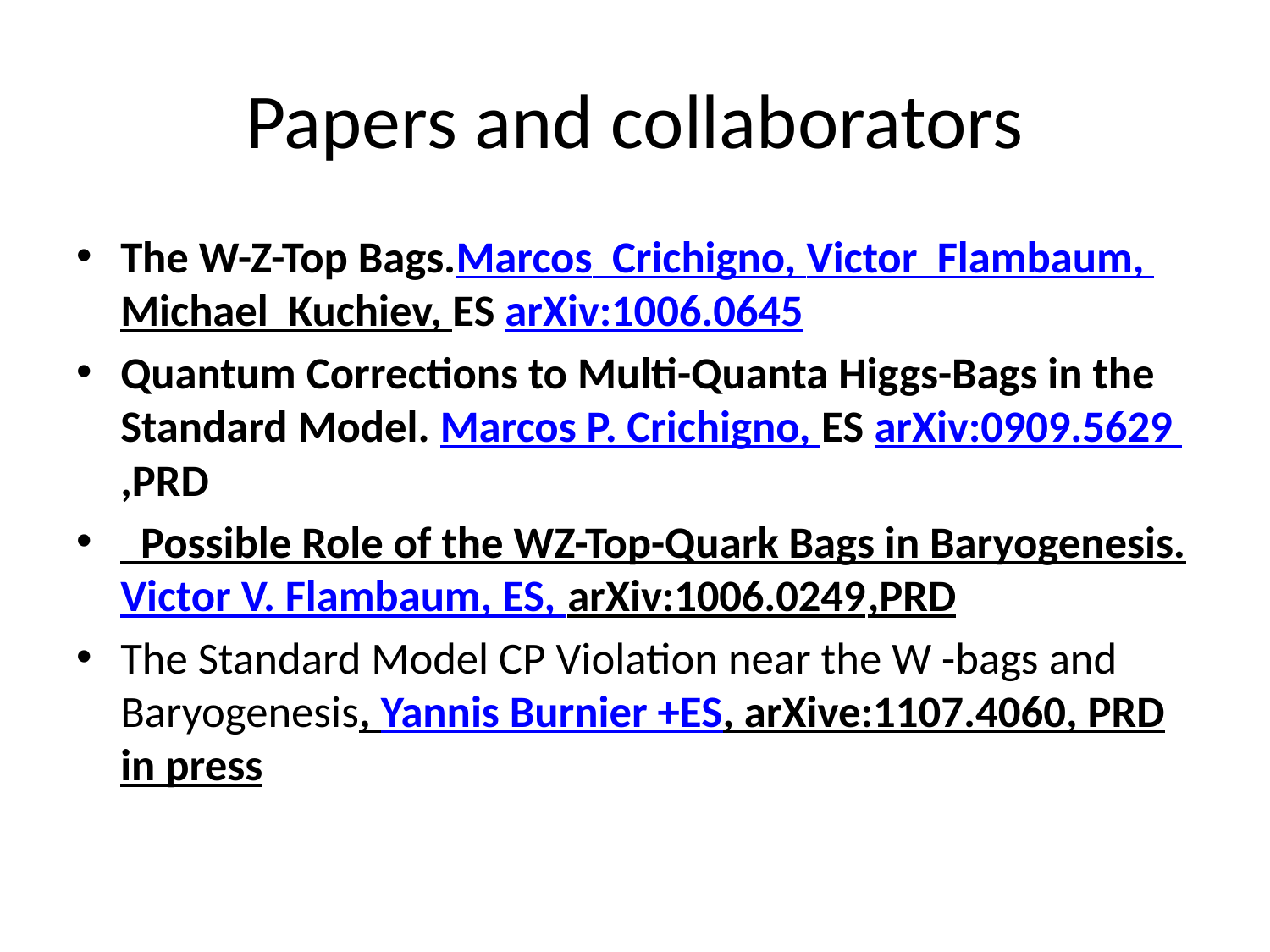

# Papers and collaborators
The W-Z-Top Bags. Marcos  Crichigno, Victor  Flambaum, Michael  Kuchiev, ES arXiv:1006.0645
Quantum Corrections to Multi-Quanta Higgs-Bags in the Standard Model.  Marcos P. Crichigno, ES arXiv:0909.5629 ,PRD
  Possible Role of the WZ-Top-Quark Bags in Baryogenesis. Victor V. Flambaum, ES, arXiv:1006.0249,PRD
The Standard Model CP Violation near the W -bags and Baryogenesis, Yannis Burnier +ES, arXive:1107.4060, PRD in press